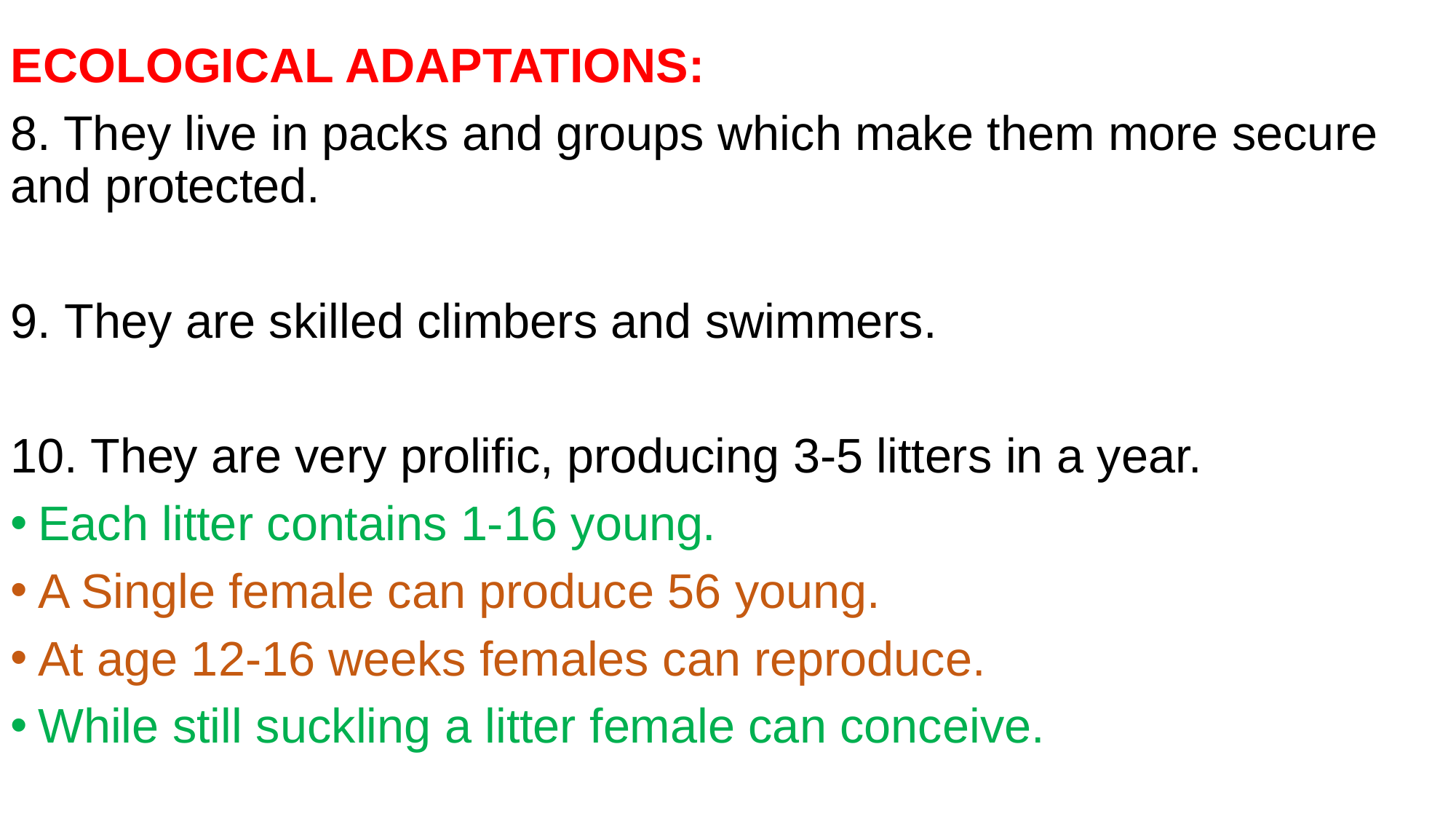

ECOLOGICAL ADAPTATIONS:
8. They live in packs and groups which make them more secure and protected.

9. They are skilled climbers and swimmers.

10. They are very prolific, producing 3-5 litters in a year.
Each litter contains 1-16 young.
A Single female can produce 56 young.
At age 12-16 weeks females can reproduce.
While still suckling a litter female can conceive.